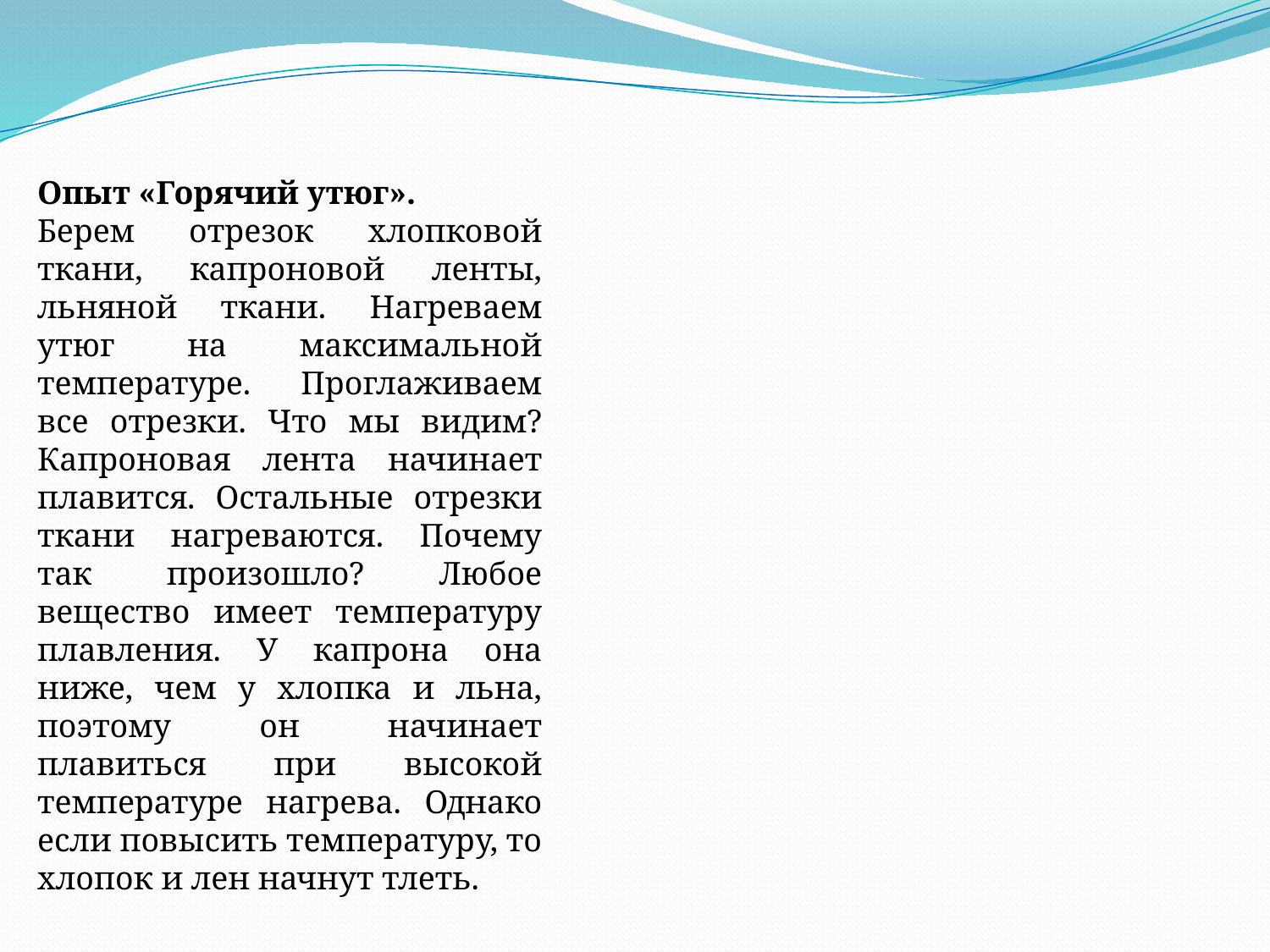

Опыт «Горячий утюг».
Берем отрезок хлопковой ткани, капроновой ленты, льняной ткани. Нагреваем утюг на максимальной температуре. Проглаживаем все отрезки. Что мы видим? Капроновая лента начинает плавится. Остальные отрезки ткани нагреваются. Почему так произошло? Любое вещество имеет температуру плавления. У капрона она ниже, чем у хлопка и льна, поэтому он начинает плавиться при высокой температуре нагрева. Однако если повысить температуру, то хлопок и лен начнут тлеть.